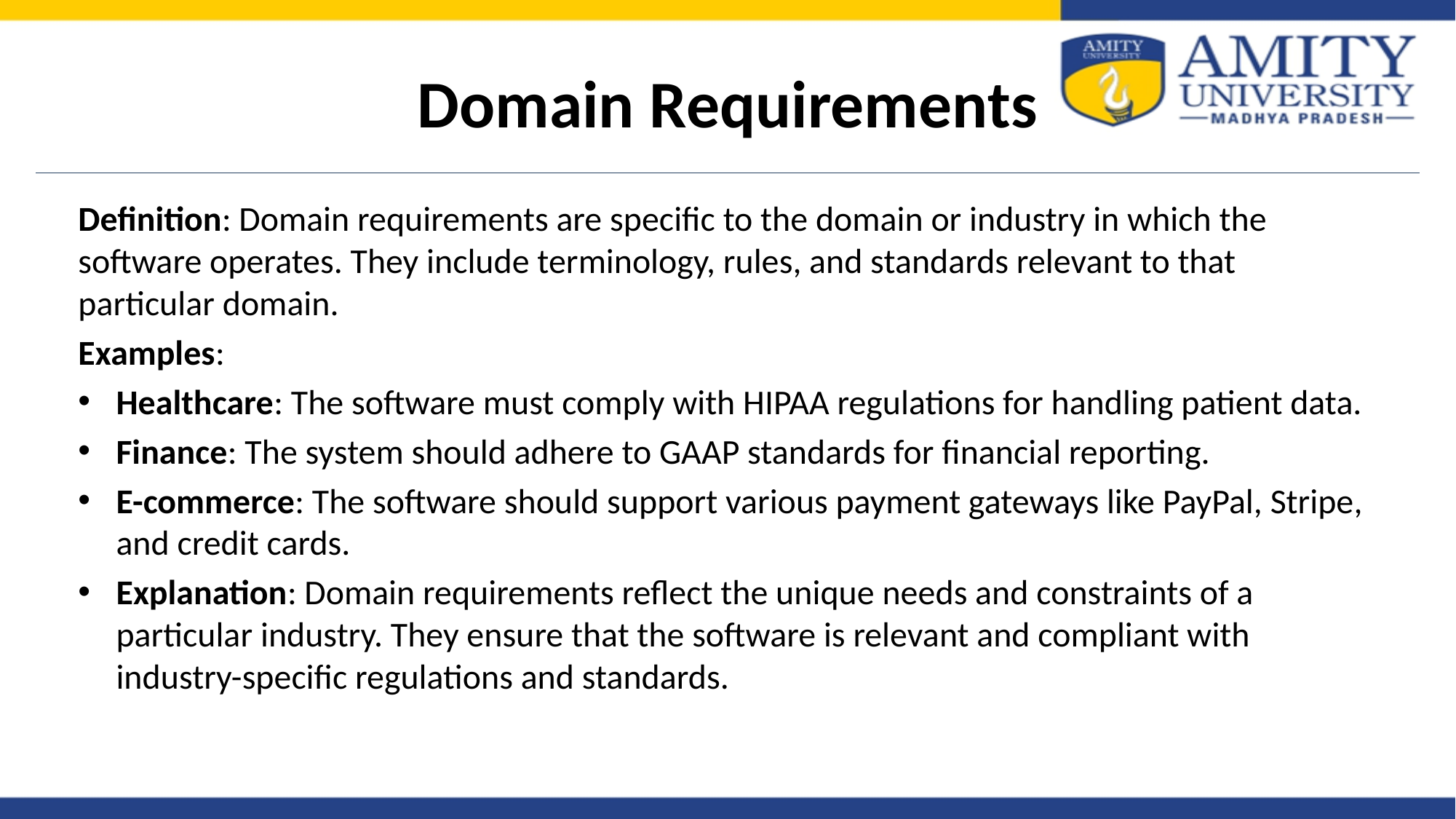

# Domain Requirements
Definition: Domain requirements are specific to the domain or industry in which the software operates. They include terminology, rules, and standards relevant to that particular domain.
Examples:
Healthcare: The software must comply with HIPAA regulations for handling patient data.
Finance: The system should adhere to GAAP standards for financial reporting.
E-commerce: The software should support various payment gateways like PayPal, Stripe, and credit cards.
Explanation: Domain requirements reflect the unique needs and constraints of a particular industry. They ensure that the software is relevant and compliant with industry-specific regulations and standards.